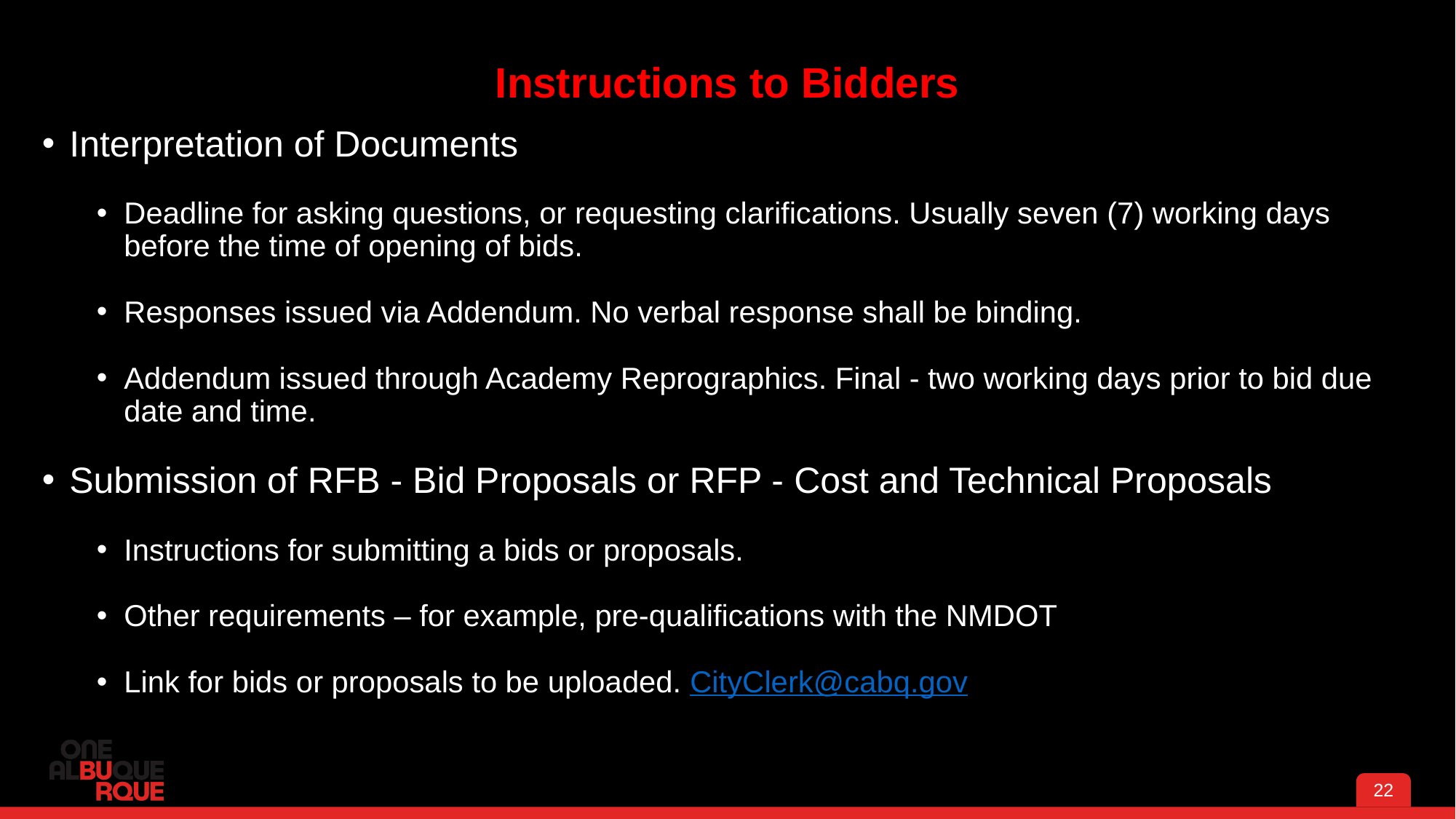

# Instructions to Bidders
Interpretation of Documents
Deadline for asking questions, or requesting clarifications. Usually seven (7) working days before the time of opening of bids.
Responses issued via Addendum. No verbal response shall be binding.
Addendum issued through Academy Reprographics. Final - two working days prior to bid due date and time.
Submission of RFB - Bid Proposals or RFP - Cost and Technical Proposals
Instructions for submitting a bids or proposals.
Other requirements – for example, pre-qualifications with the NMDOT
Link for bids or proposals to be uploaded. CityClerk@cabq.gov